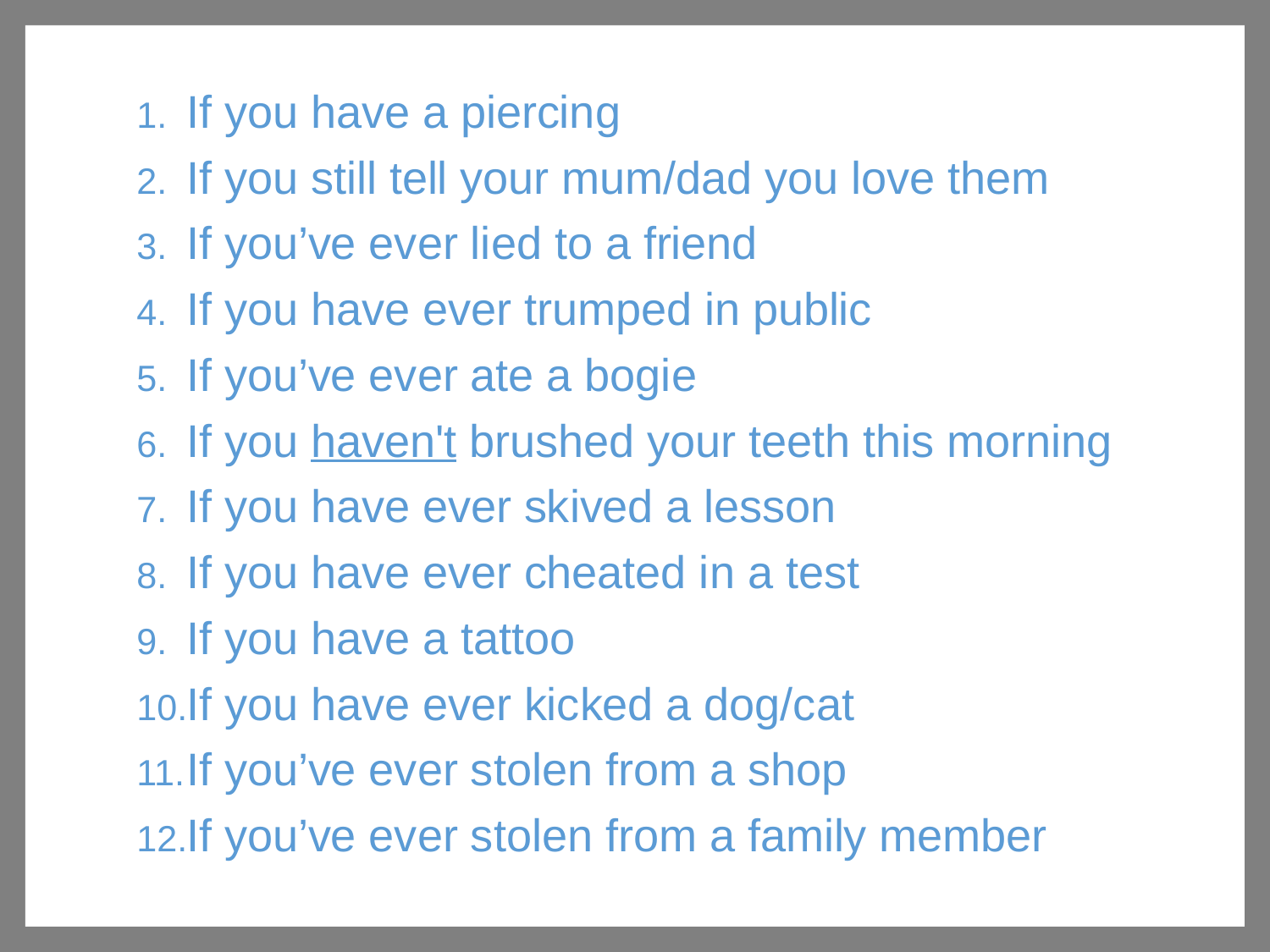

If you have a piercing
If you still tell your mum/dad you love them
If you’ve ever lied to a friend
If you have ever trumped in public
If you’ve ever ate a bogie
If you haven't brushed your teeth this morning
If you have ever skived a lesson
If you have ever cheated in a test
If you have a tattoo
If you have ever kicked a dog/cat
If you’ve ever stolen from a shop
If you’ve ever stolen from a family member